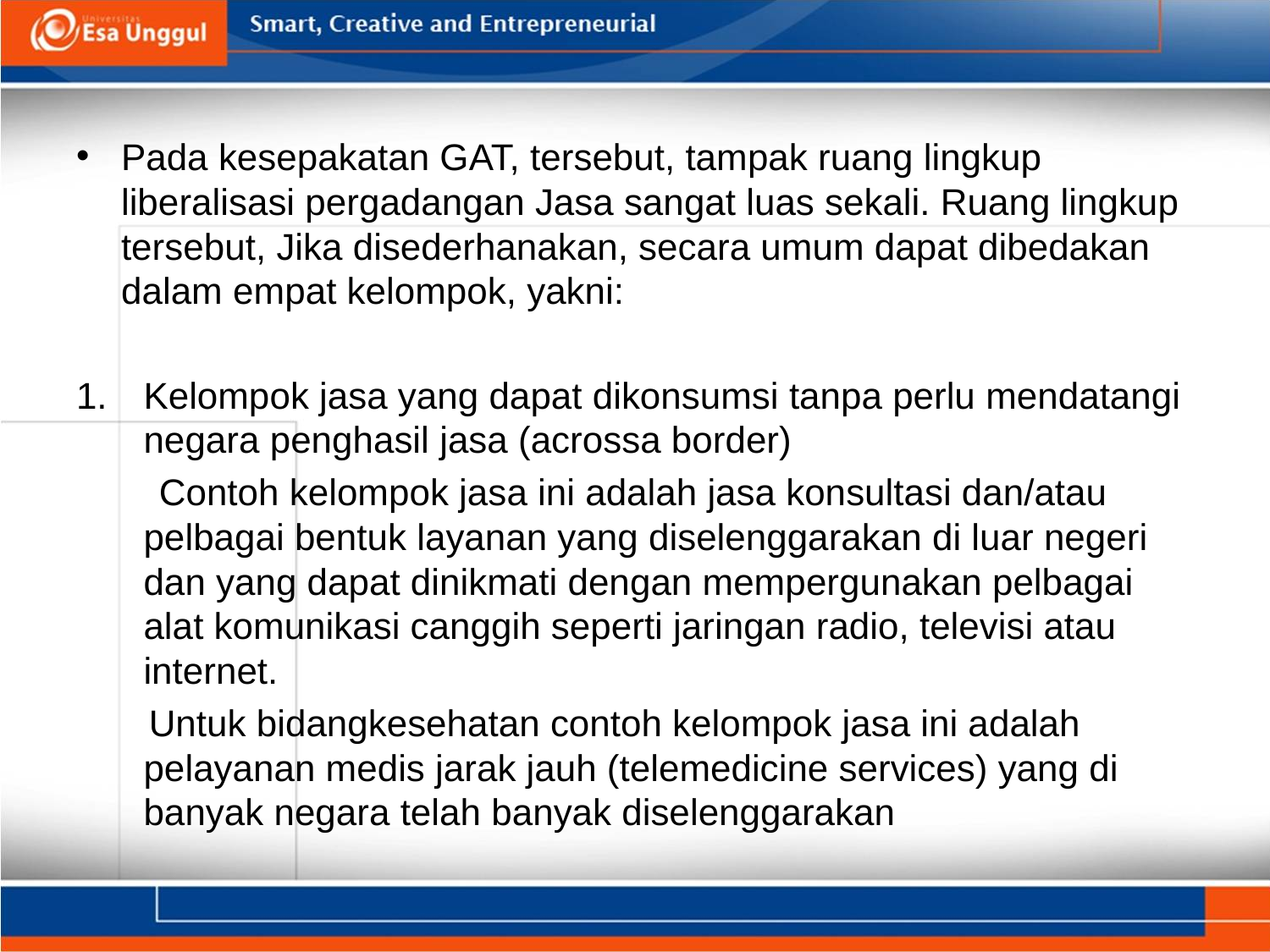

#
Pada kesepakatan GAT, tersebut, tampak ruang lingkup liberalisasi pergadangan Jasa sangat luas sekali. Ruang lingkup tersebut, Jika disederhanakan, secara umum dapat dibedakan dalam empat kelompok, yakni:

Kelompok jasa yang dapat dikonsumsi tanpa perlu mendatangi negara penghasil jasa (acrossa border)
        Contoh kelompok jasa ini adalah jasa konsultasi dan/atau pelbagai bentuk layanan yang diselenggarakan di luar negeri dan yang dapat dinikmati dengan mempergunakan pelbagai alat komunikasi canggih seperti jaringan radio, televisi atau internet.
       Untuk bidangkesehatan contoh kelompok jasa ini adalah pelayanan medis jarak jauh (telemedicine services) yang di banyak negara telah banyak diselenggarakan